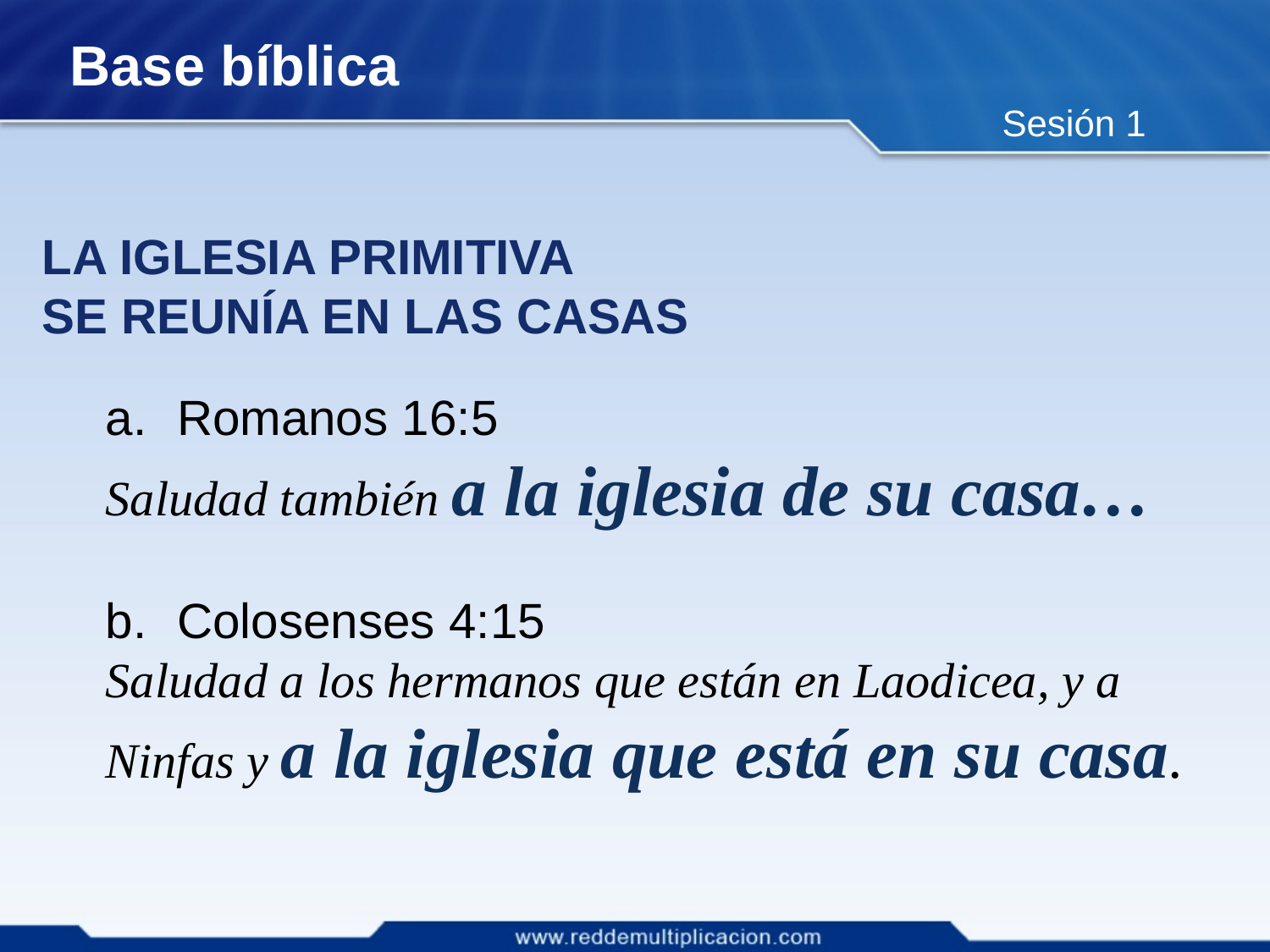

# Base bíblica
Sesión 1
LA IGLESIA PRIMITIVA
SE REUNÍA EN LAS CASAS

Romanos 16:5
Saludad también a la iglesia de su casa…

Colosenses 4:15
Saludad a los hermanos que están en Laodicea, y a Ninfas y a la iglesia que está en su casa.